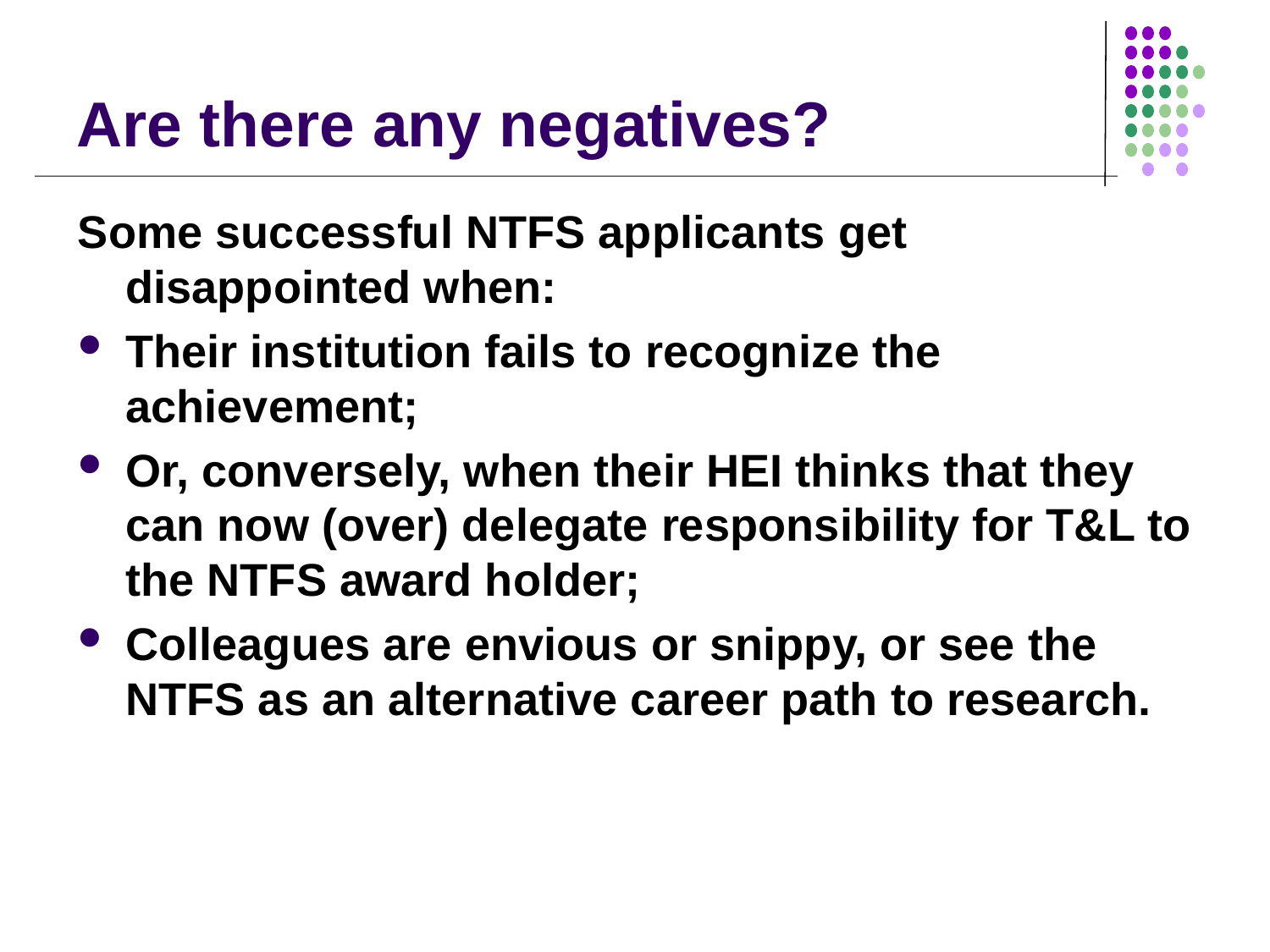

# Are there any negatives?
Some successful NTFS applicants get disappointed when:
Their institution fails to recognize the achievement;
Or, conversely, when their HEI thinks that they can now (over) delegate responsibility for T&L to the NTFS award holder;
Colleagues are envious or snippy, or see the NTFS as an alternative career path to research.